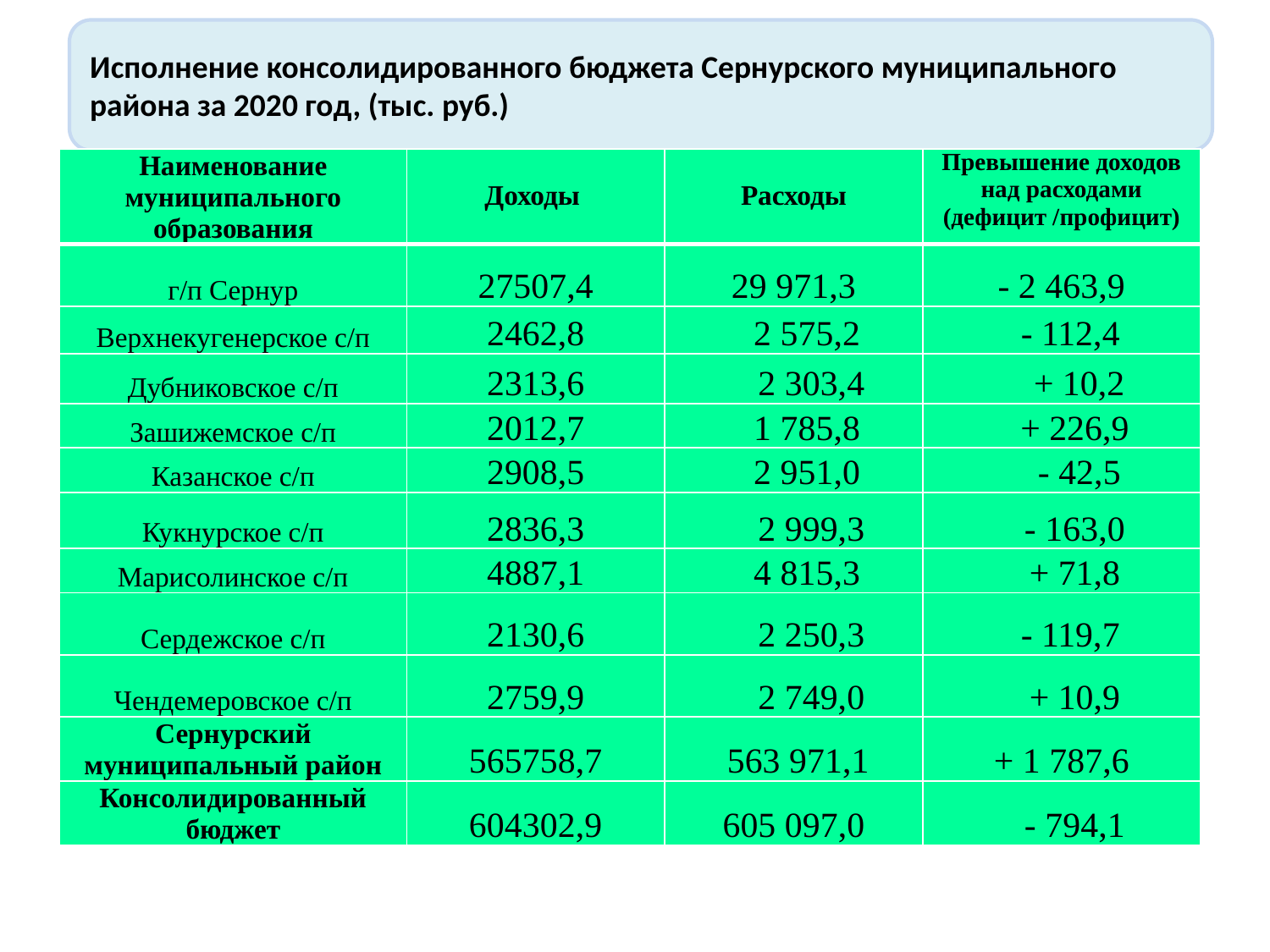

Исполнение консолидированного бюджета Сернурского муниципального района за 2020 год, (тыс. руб.)
| Наименование муниципального образования | Доходы | Расходы | Превышение доходов над расходами (дефицит /профицит) |
| --- | --- | --- | --- |
| г/п Сернур | 27507,4 | 29 971,3 | - 2 463,9 |
| Верхнекугенерское с/п | 2462,8 | 2 575,2 | - 112,4 |
| Дубниковское с/п | 2313,6 | 2 303,4 | + 10,2 |
| Зашижемское с/п | 2012,7 | 1 785,8 | + 226,9 |
| Казанское с/п | 2908,5 | 2 951,0 | - 42,5 |
| Кукнурское с/п | 2836,3 | 2 999,3 | - 163,0 |
| Марисолинское с/п | 4887,1 | 4 815,3 | + 71,8 |
| Сердежское с/п | 2130,6 | 2 250,3 | - 119,7 |
| Чендемеровское с/п | 2759,9 | 2 749,0 | + 10,9 |
| Сернурский муниципальный район | 565758,7 | 563 971,1 | + 1 787,6 |
| Консолидированный бюджет | 604302,9 | 605 097,0 | - 794,1 |